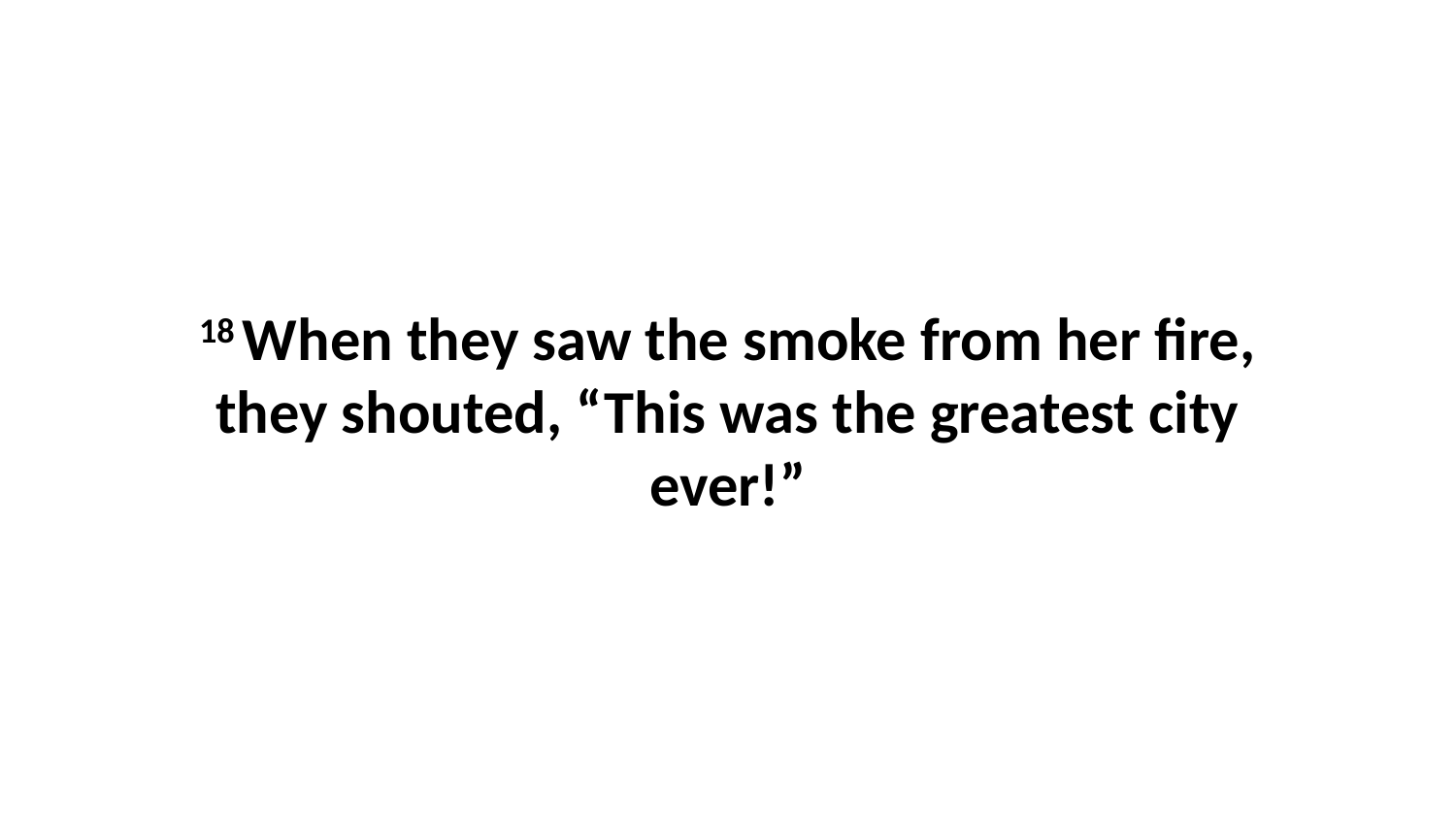

18 When they saw the smoke from her fire, they shouted, “This was the greatest city ever!”